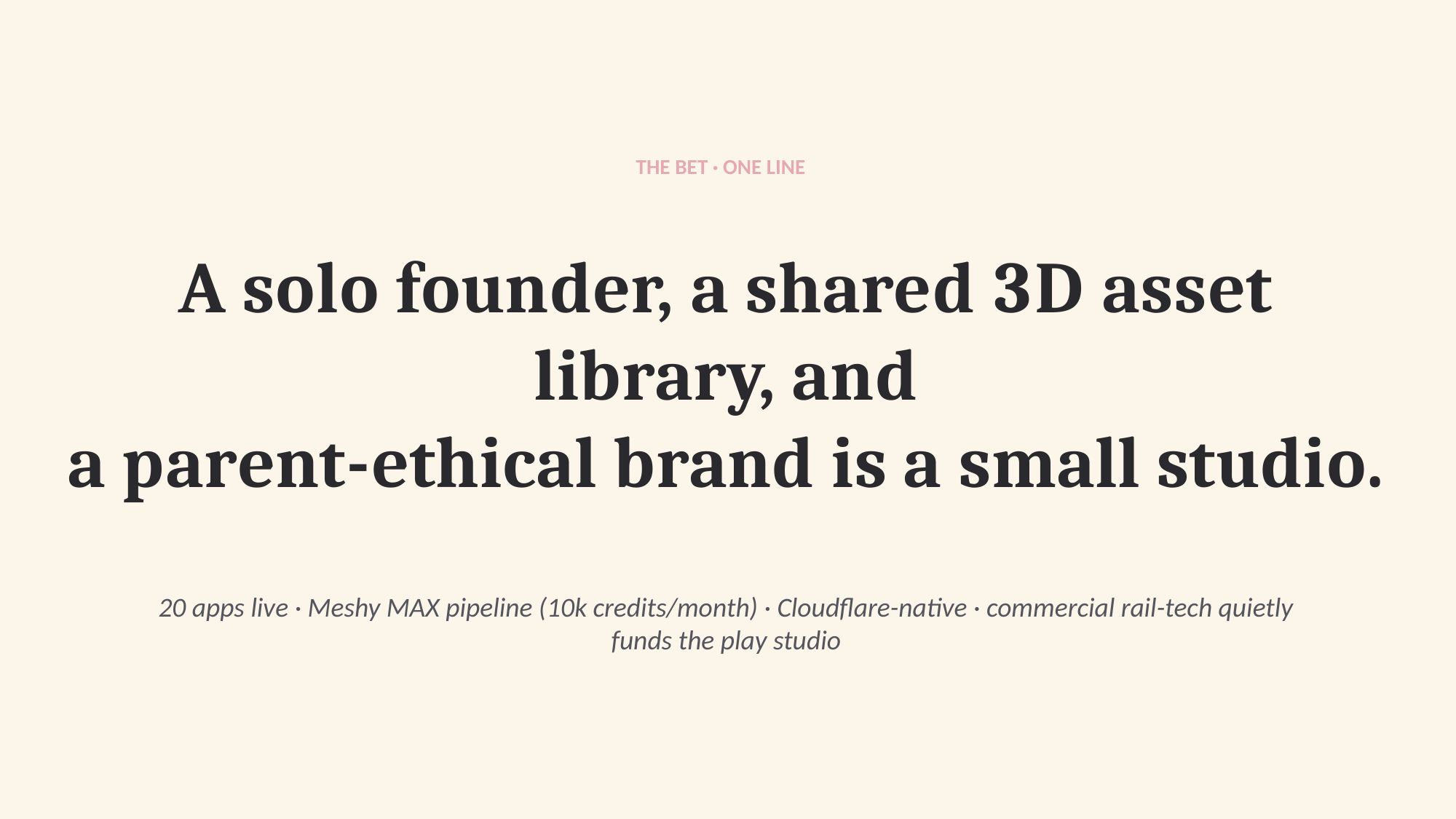

THE BET · ONE LINE
A solo founder, a shared 3D asset library, and
a parent-ethical brand is a small studio.
20 apps live · Meshy MAX pipeline (10k credits/month) · Cloudflare-native · commercial rail-tech quietly funds the play studio